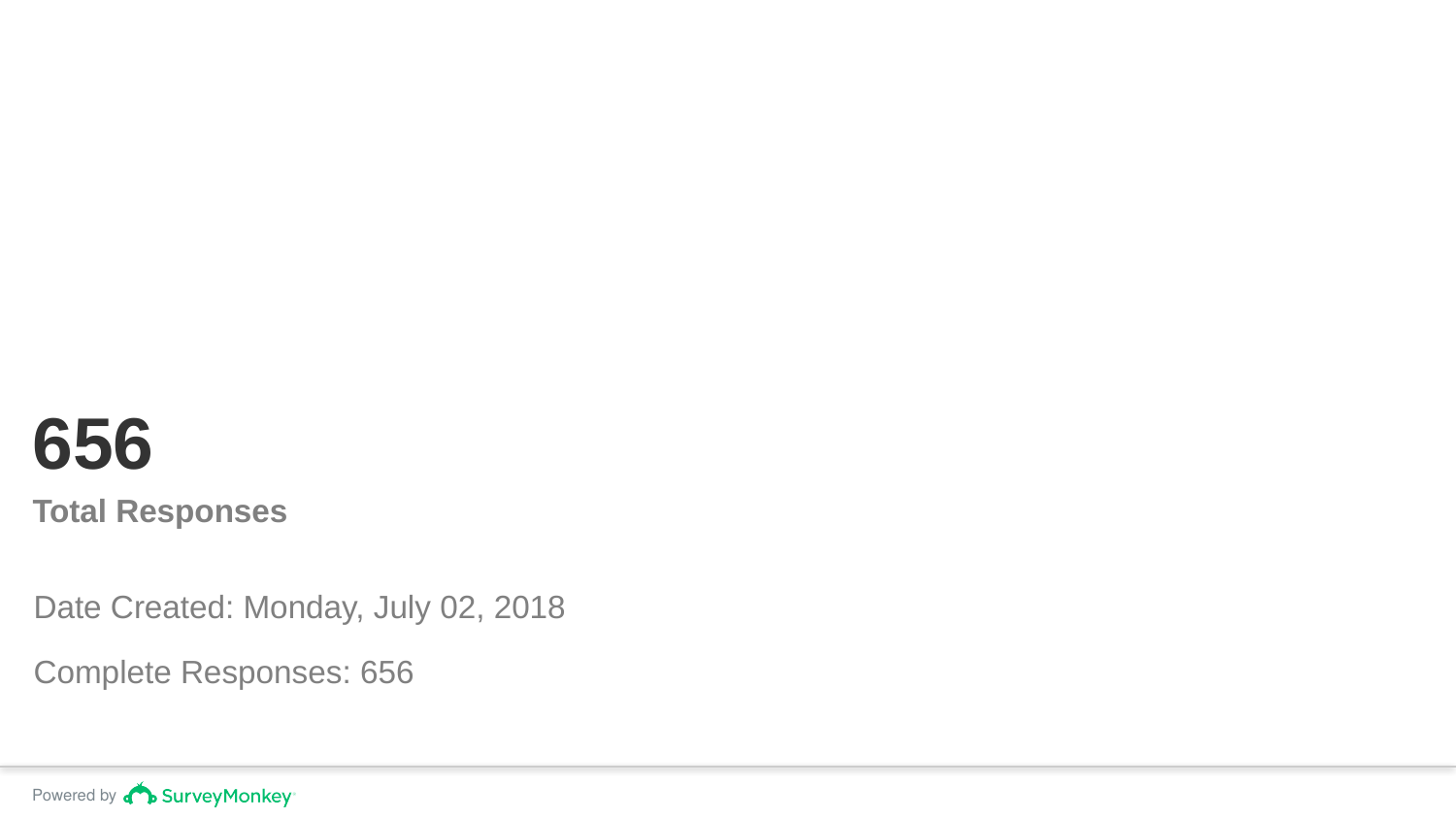

# 656
Total Responses
Date Created: Monday, July 02, 2018
Complete Responses: 656